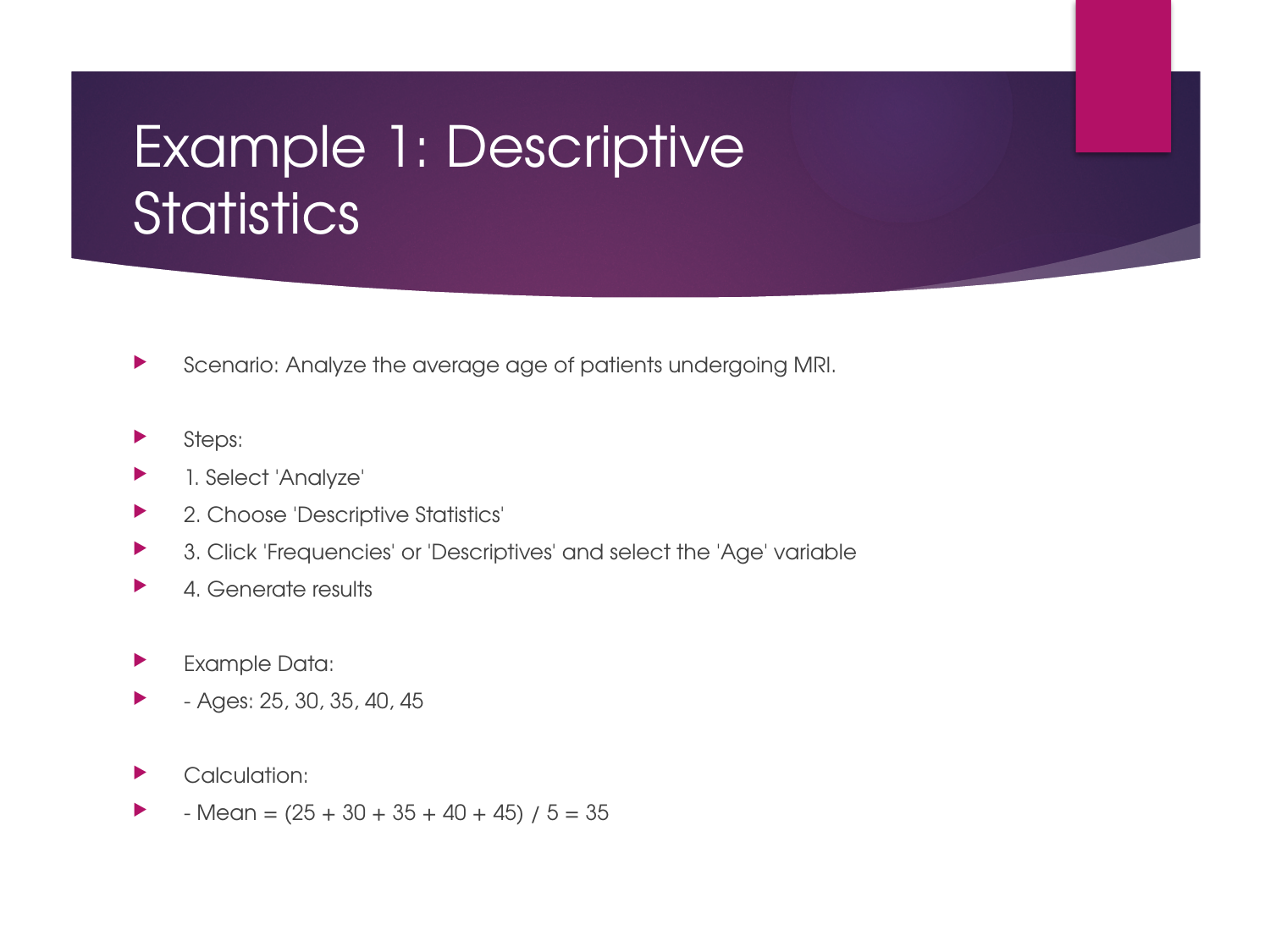

# Example 1: Descriptive Statistics
Scenario: Analyze the average age of patients undergoing MRI.

Steps:
1. Select 'Analyze'
2. Choose 'Descriptive Statistics'
3. Click 'Frequencies' or 'Descriptives' and select the 'Age' variable
4. Generate results

Example Data:
- Ages: 25, 30, 35, 40, 45

Calculation:
- Mean = (25 + 30 + 35 + 40 + 45) / 5 = 35